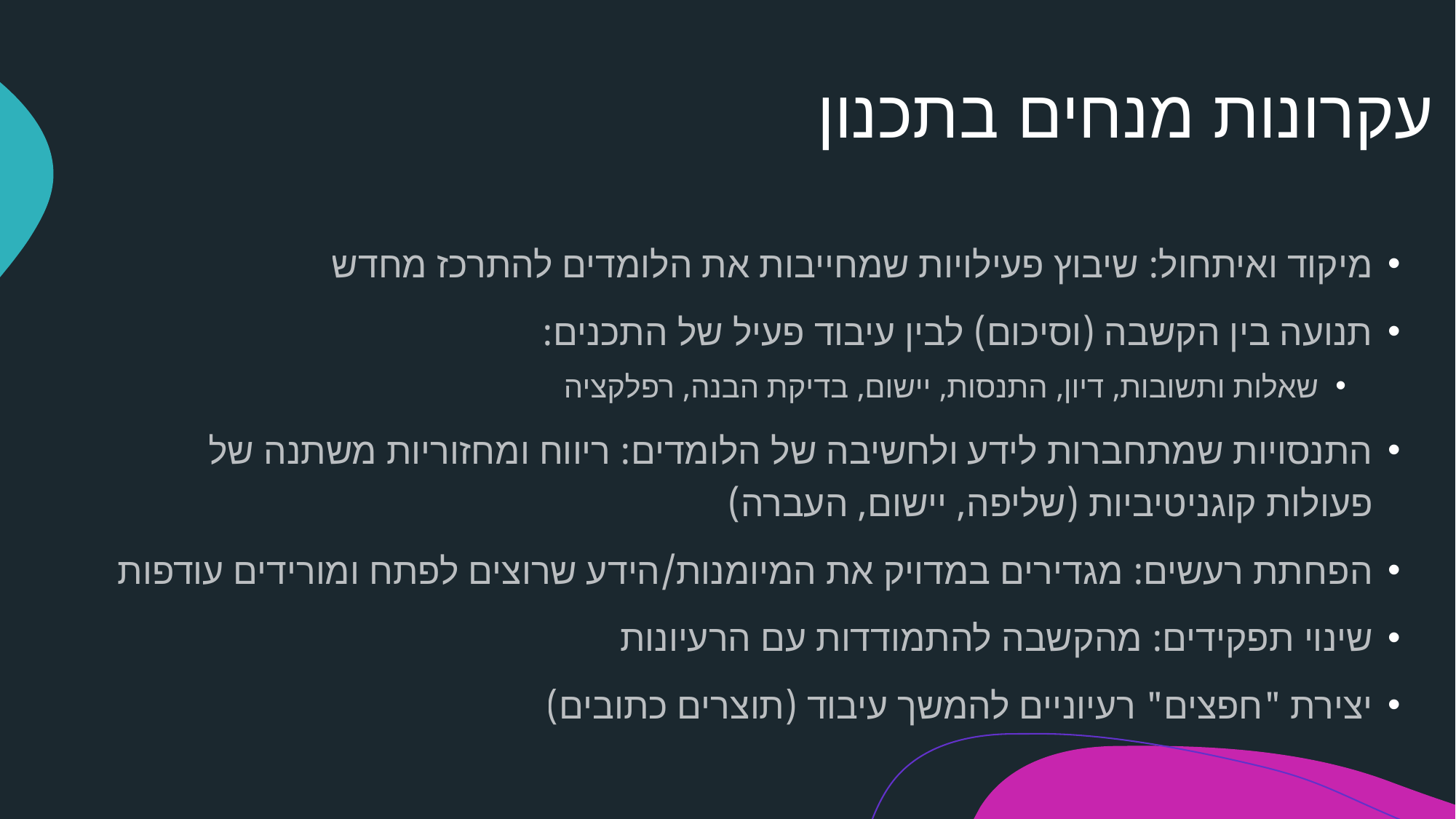

# עקרונות מנחים בתכנון
מיקוד ואיתחול: שיבוץ פעילויות שמחייבות את הלומדים להתרכז מחדש
תנועה בין הקשבה (וסיכום) לבין עיבוד פעיל של התכנים:
שאלות ותשובות, דיון, התנסות, יישום, בדיקת הבנה, רפלקציה
התנסויות שמתחברות לידע ולחשיבה של הלומדים: ריווח ומחזוריות משתנה של פעולות קוגניטיביות (שליפה, יישום, העברה)
הפחתת רעשים: מגדירים במדויק את המיומנות/הידע שרוצים לפתח ומורידים עודפות
שינוי תפקידים: מהקשבה להתמודדות עם הרעיונות
יצירת "חפצים" רעיוניים להמשך עיבוד (תוצרים כתובים)